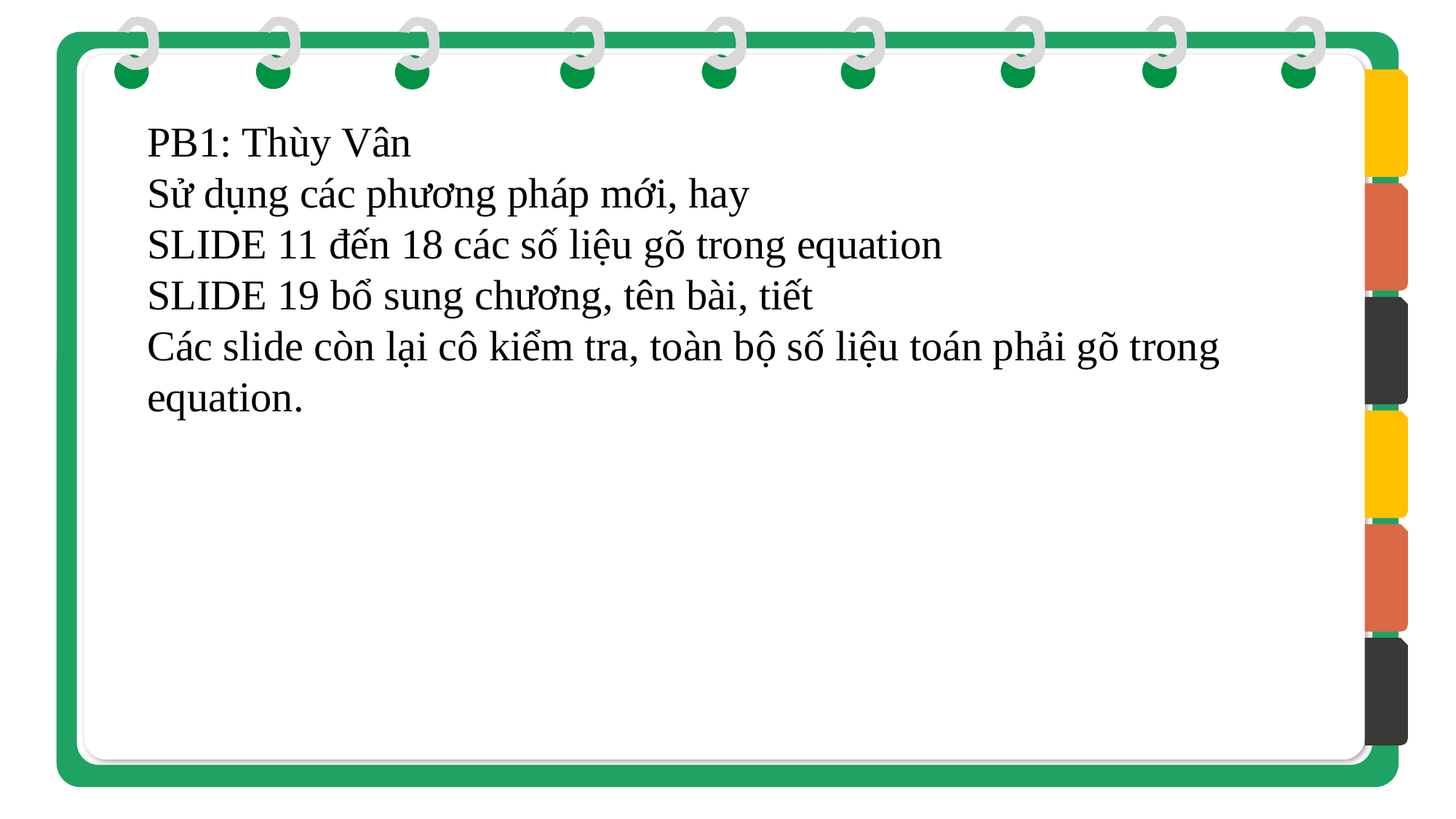

PB1: Thùy Vân
Sử dụng các phương pháp mới, hay
SLIDE 11 đến 18 các số liệu gõ trong equation
SLIDE 19 bổ sung chương, tên bài, tiết
Các slide còn lại cô kiểm tra, toàn bộ số liệu toán phải gõ trong equation.